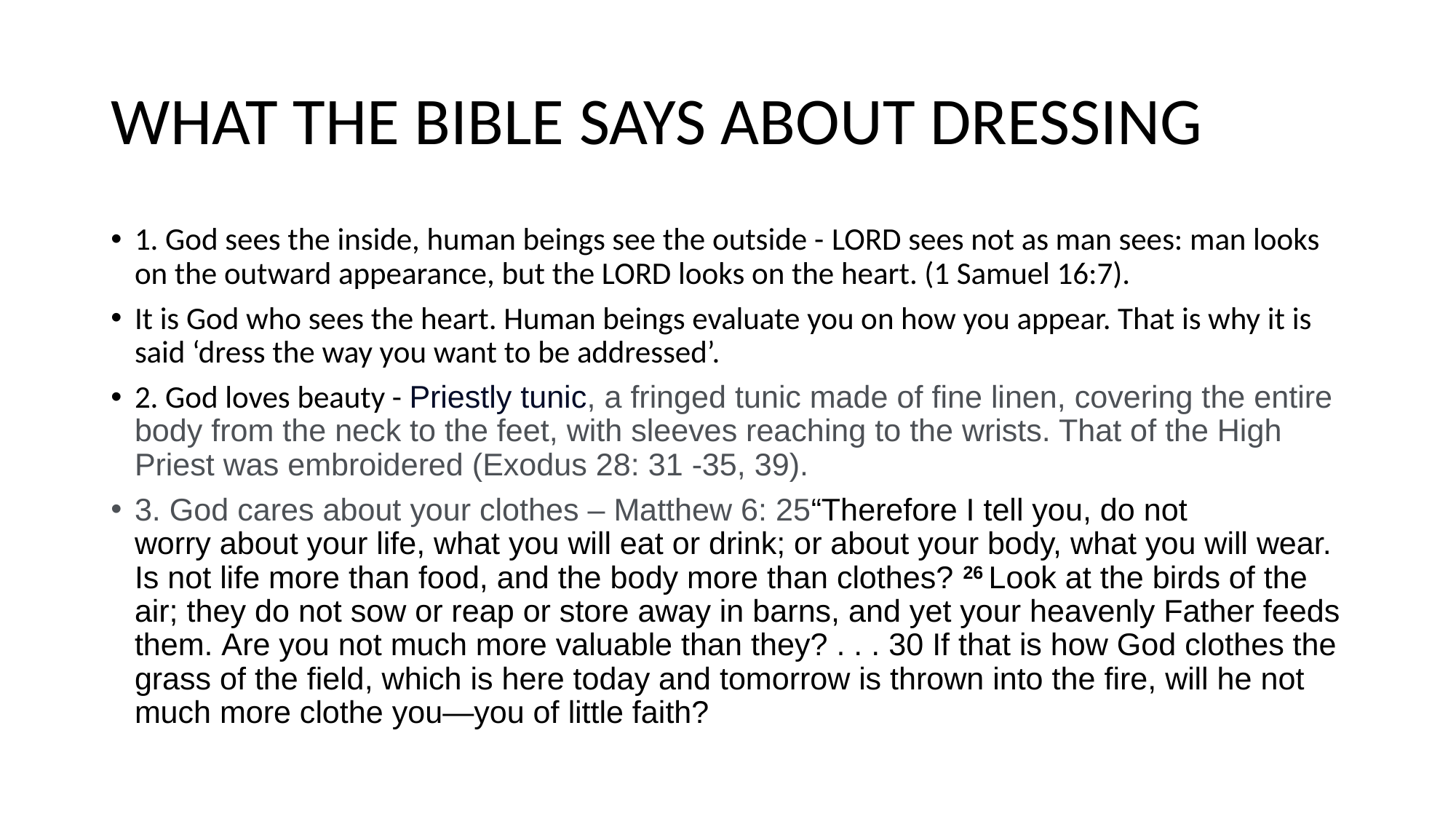

# WHAT THE BIBLE SAYS ABOUT DRESSING
1. God sees the inside, human beings see the outside - LORD sees not as man sees: man looks on the outward appearance, but the LORD looks on the heart. (1 Samuel 16:7).
It is God who sees the heart. Human beings evaluate you on how you appear. That is why it is said ‘dress the way you want to be addressed’.
2. God loves beauty - Priestly tunic, a fringed tunic made of fine linen, covering the entire body from the neck to the feet, with sleeves reaching to the wrists. That of the High Priest was embroidered (Exodus 28: 31 -35, 39).
3. God cares about your clothes – Matthew 6: 25“Therefore I tell you, do not worry about your life, what you will eat or drink; or about your body, what you will wear. Is not life more than food, and the body more than clothes? 26 Look at the birds of the air; they do not sow or reap or store away in barns, and yet your heavenly Father feeds them. Are you not much more valuable than they? . . . 30 If that is how God clothes the grass of the field, which is here today and tomorrow is thrown into the fire, will he not much more clothe you—you of little faith?